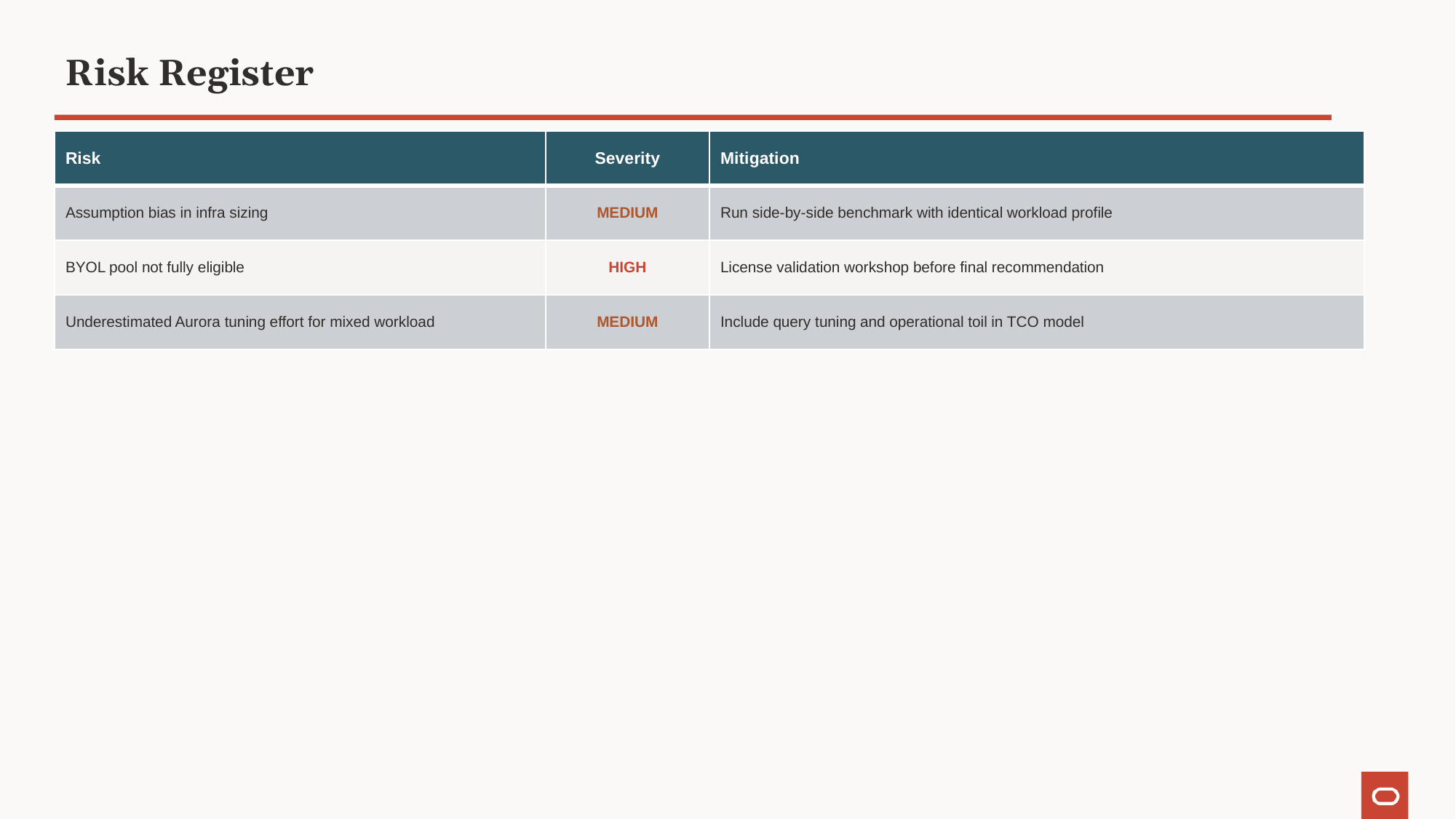

Risk Register

| Risk | Severity | Mitigation |
| --- | --- | --- |
| Assumption bias in infra sizing | MEDIUM | Run side-by-side benchmark with identical workload profile |
| BYOL pool not fully eligible | HIGH | License validation workshop before final recommendation |
| Underestimated Aurora tuning effort for mixed workload | MEDIUM | Include query tuning and operational toil in TCO model |